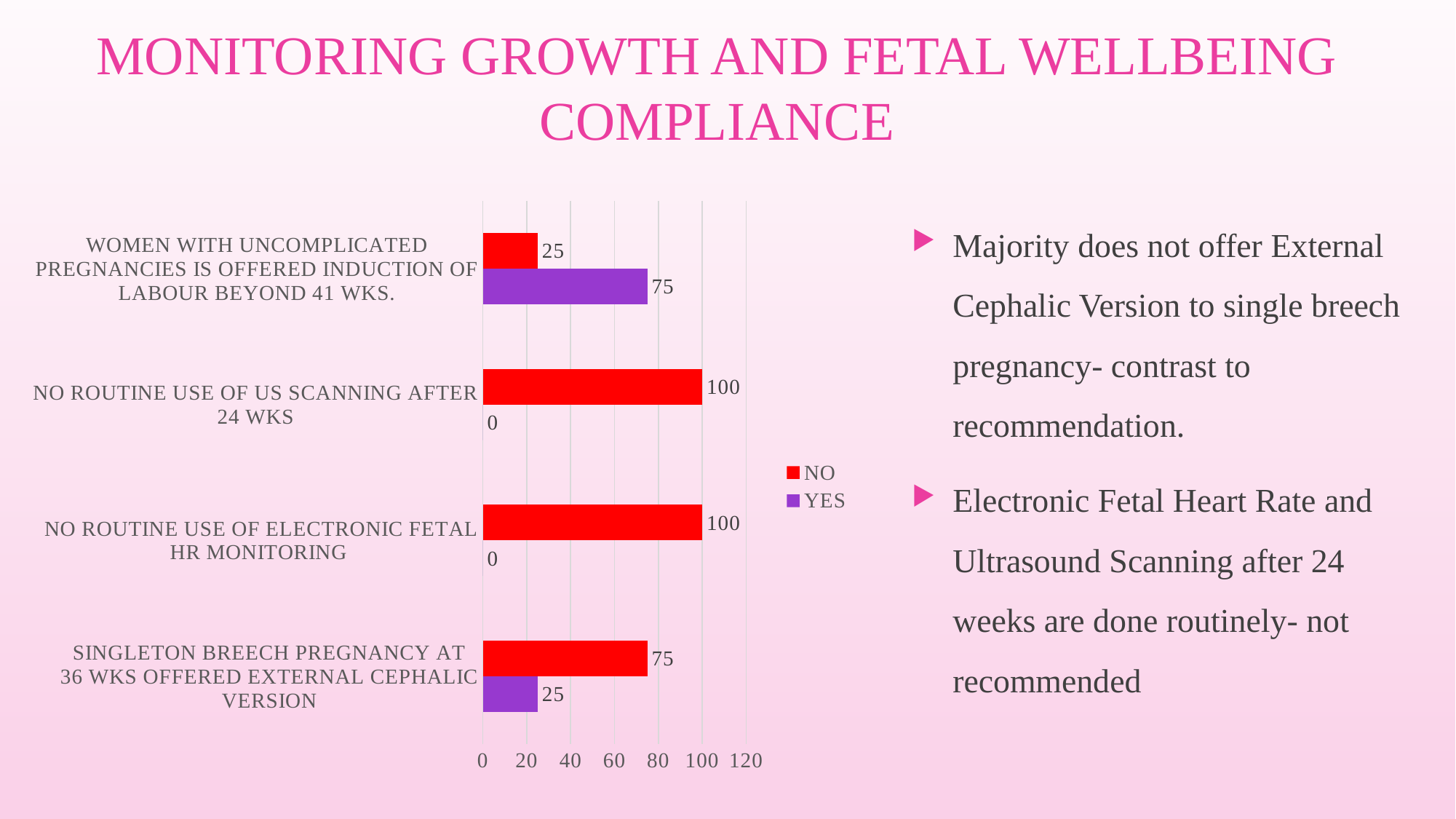

# MONITORING GROWTH AND FETAL WELLBEING COMPLIANCE

### Chart

| Category | YES | NO |
|---|---|---|
| SINGLETON BREECH PREGNANCY AT 36 WKS OFFERED EXTERNAL CEPHALIC VERSION | 25.0 | 75.0 |
| NO ROUTINE USE OF ELECTRONIC FETAL HR MONITORING  | 0.0 | 100.0 |
| NO ROUTINE USE OF US SCANNING AFTER 24 WKS | 0.0 | 100.0 |
| WOMEN WITH UNCOMPLICATED PREGNANCIES IS OFFERED INDUCTION OF LABOUR BEYOND 41 WKS. | 75.0 | 25.0 |
Majority does not offer External  Cephalic Version to single breech pregnancy- contrast to recommendation.
Electronic Fetal Heart Rate and Ultrasound Scanning after 24 weeks are done routinely- not recommended